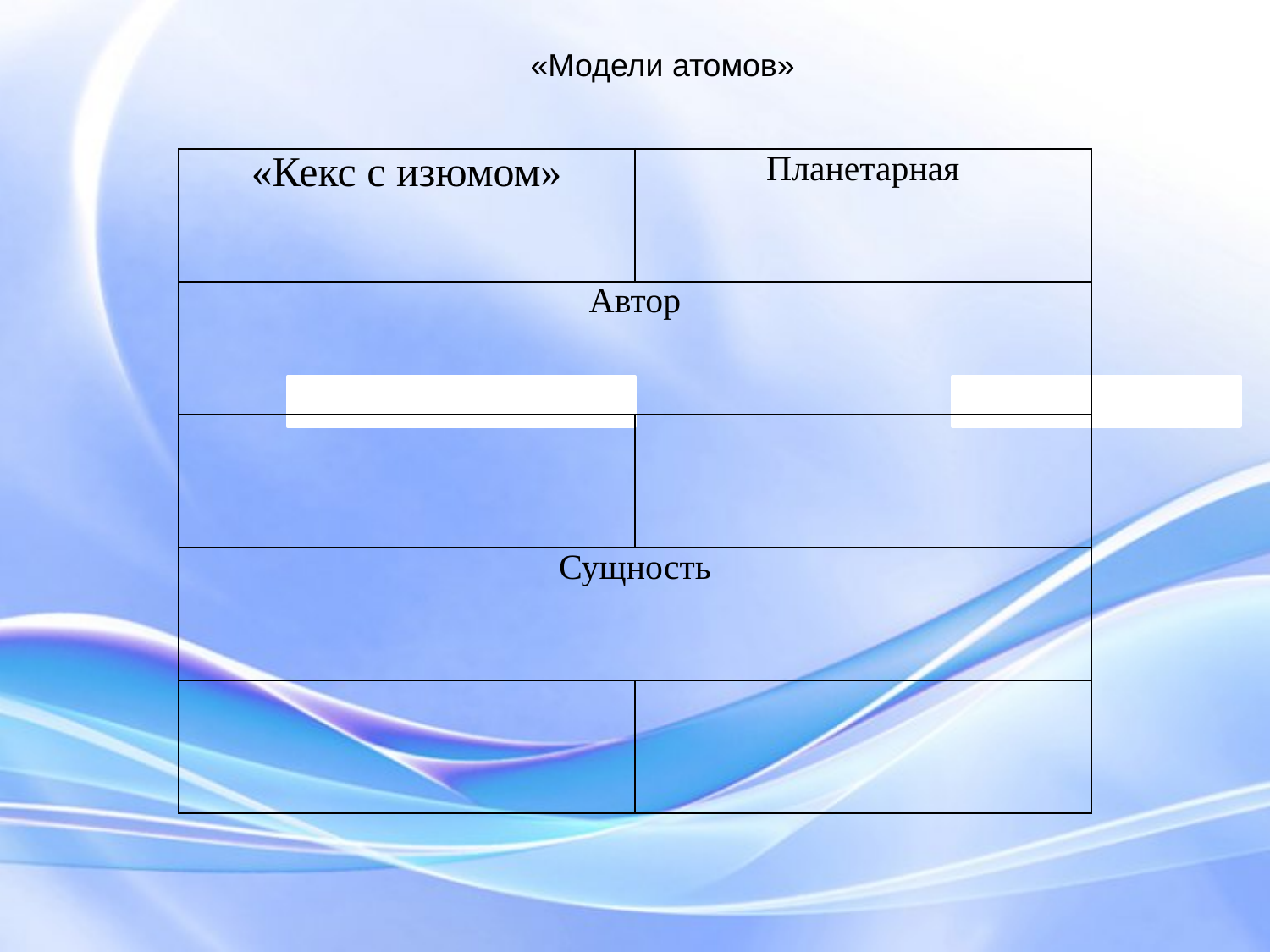

«Модели атомов»

| «Кекс с изюмом» | Планетарная |
| --- | --- |
| Автор |  |
|  |  |
| Сущность |  |
|  |  |